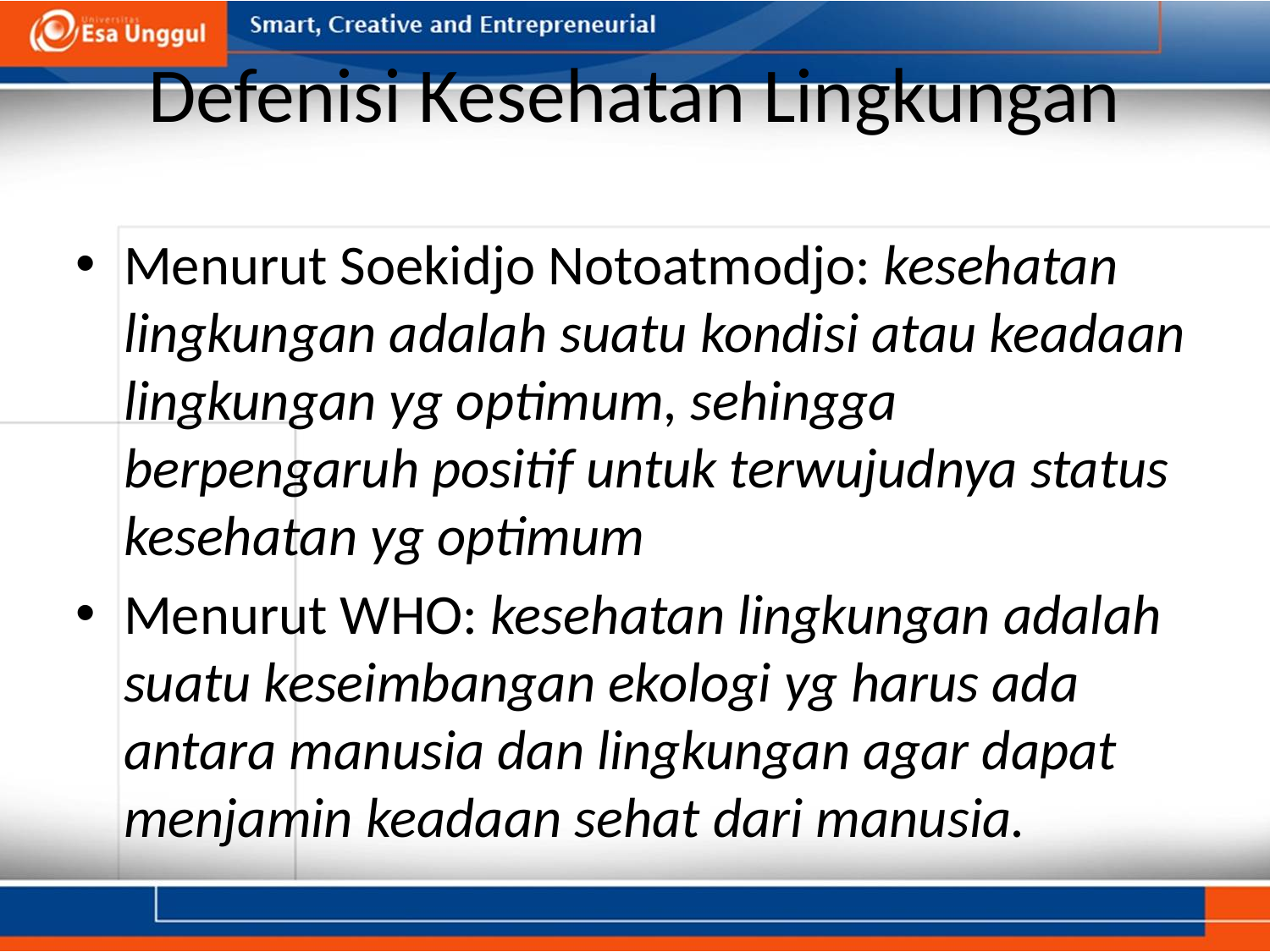

# Defenisi Kesehatan Lingkungan
Menurut Soekidjo Notoatmodjo: kesehatan lingkungan adalah suatu kondisi atau keadaan lingkungan yg optimum, sehingga berpengaruh positif untuk terwujudnya status kesehatan yg optimum
Menurut WHO: kesehatan lingkungan adalah suatu keseimbangan ekologi yg harus ada antara manusia dan lingkungan agar dapat menjamin keadaan sehat dari manusia.